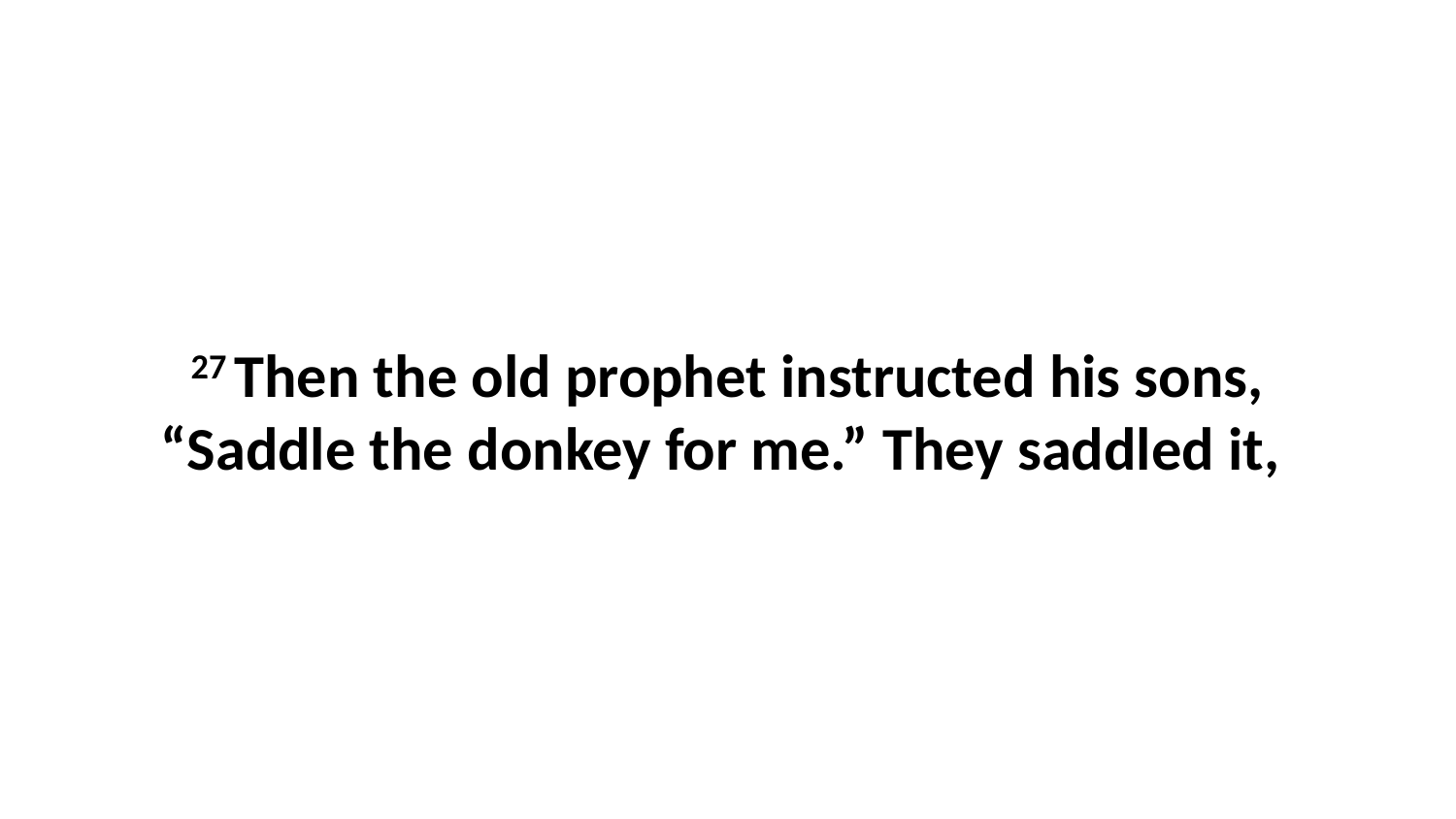

27 Then the old prophet instructed his sons, “Saddle the donkey for me.” They saddled it,